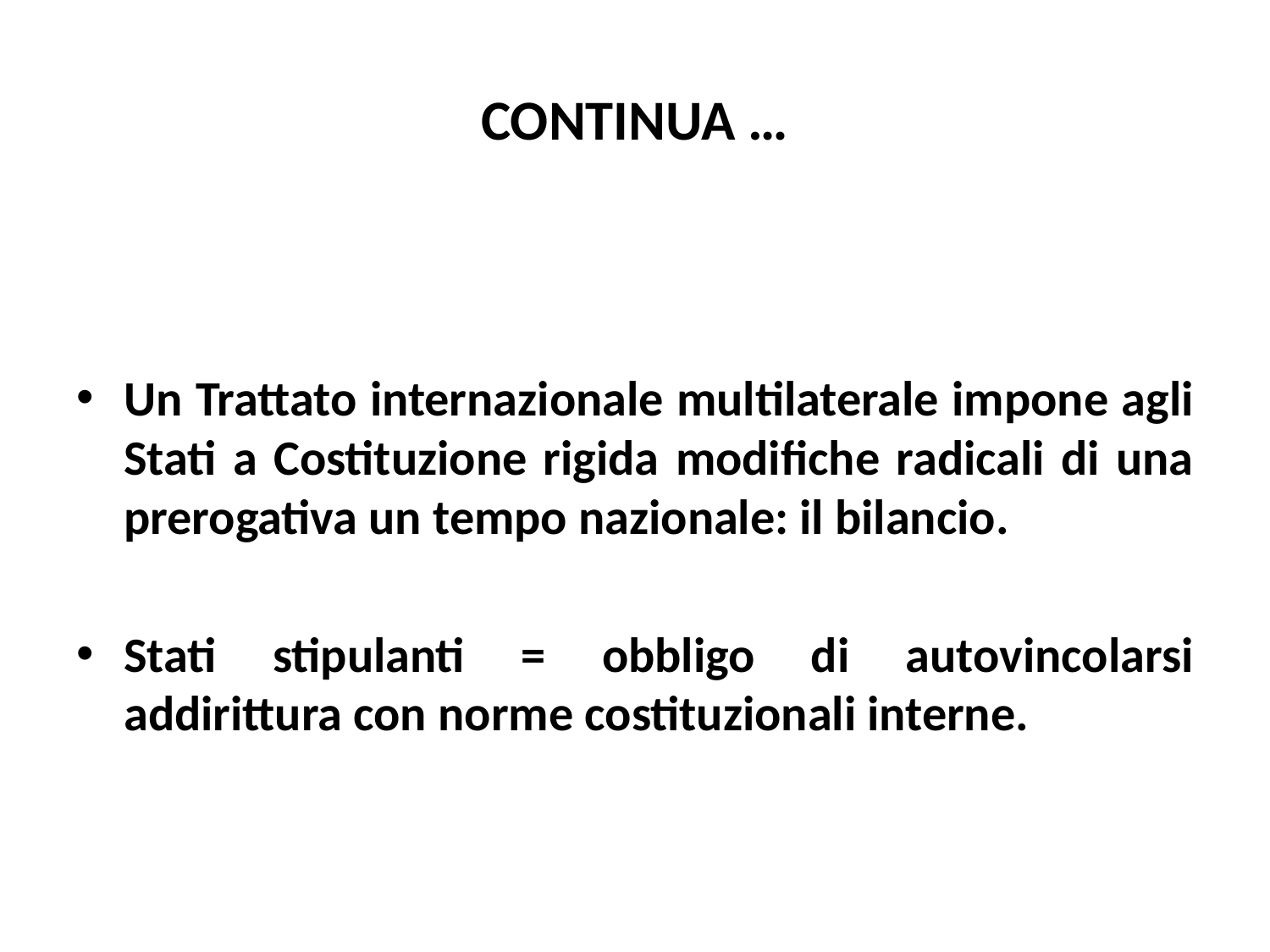

# CONTINUA …

Un Trattato internazionale multilaterale impone agli Stati a Costituzione rigida modifiche radicali di una prerogativa un tempo nazionale: il bilancio.

Stati stipulanti = obbligo di autovincolarsi addirittura con norme costituzionali interne.